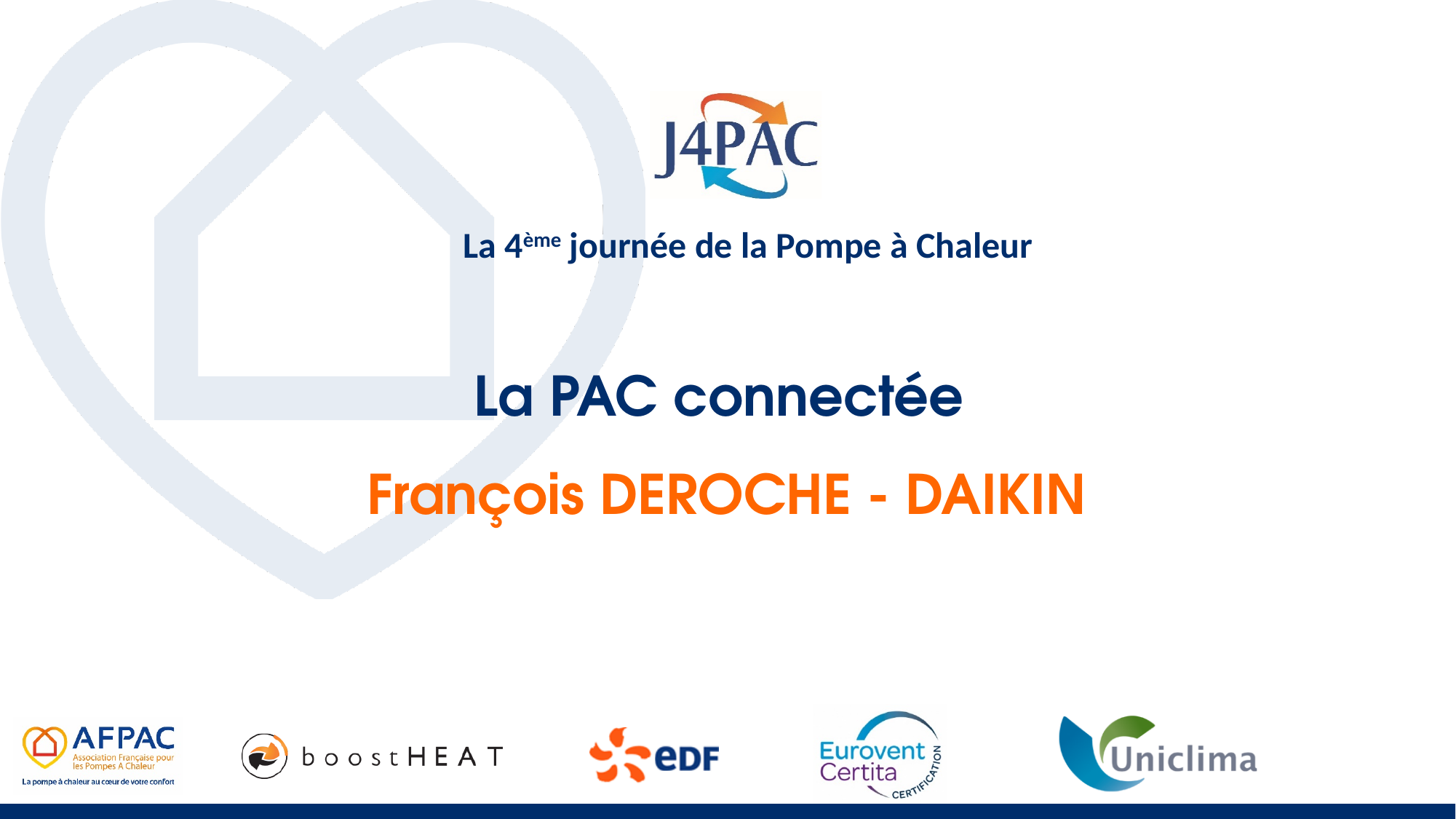

La PAC connectée
François DEROCHE - DAIKIN